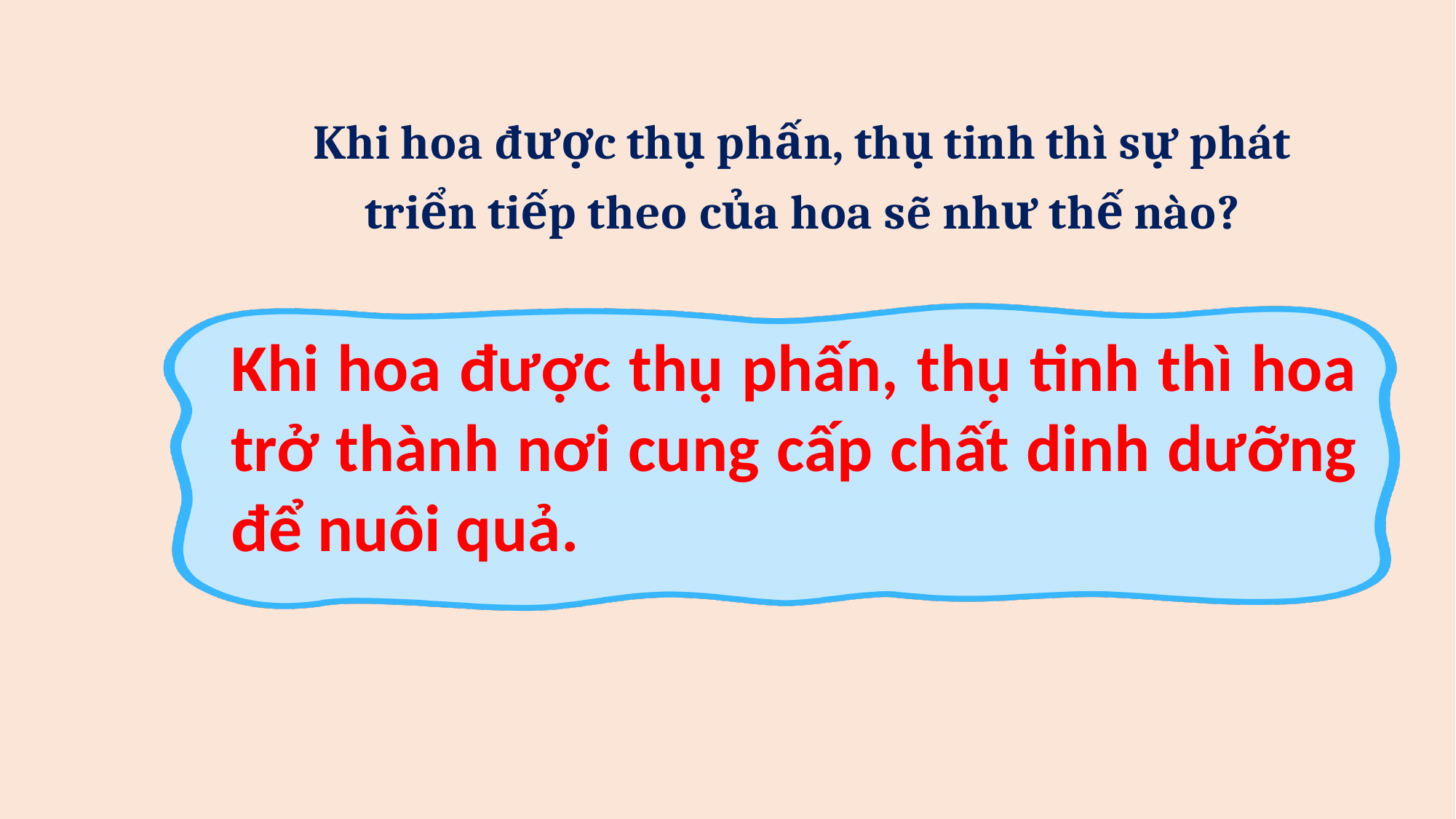

Khi hoa được thụ phấn, thụ tinh thì sự phát triển tiếp theo của hoa sẽ như thế nào?

Khi hoa được thụ phấn, thụ tinh thì hoa trở thành nơi cung cấp chất dinh dưỡng để nuôi quả.